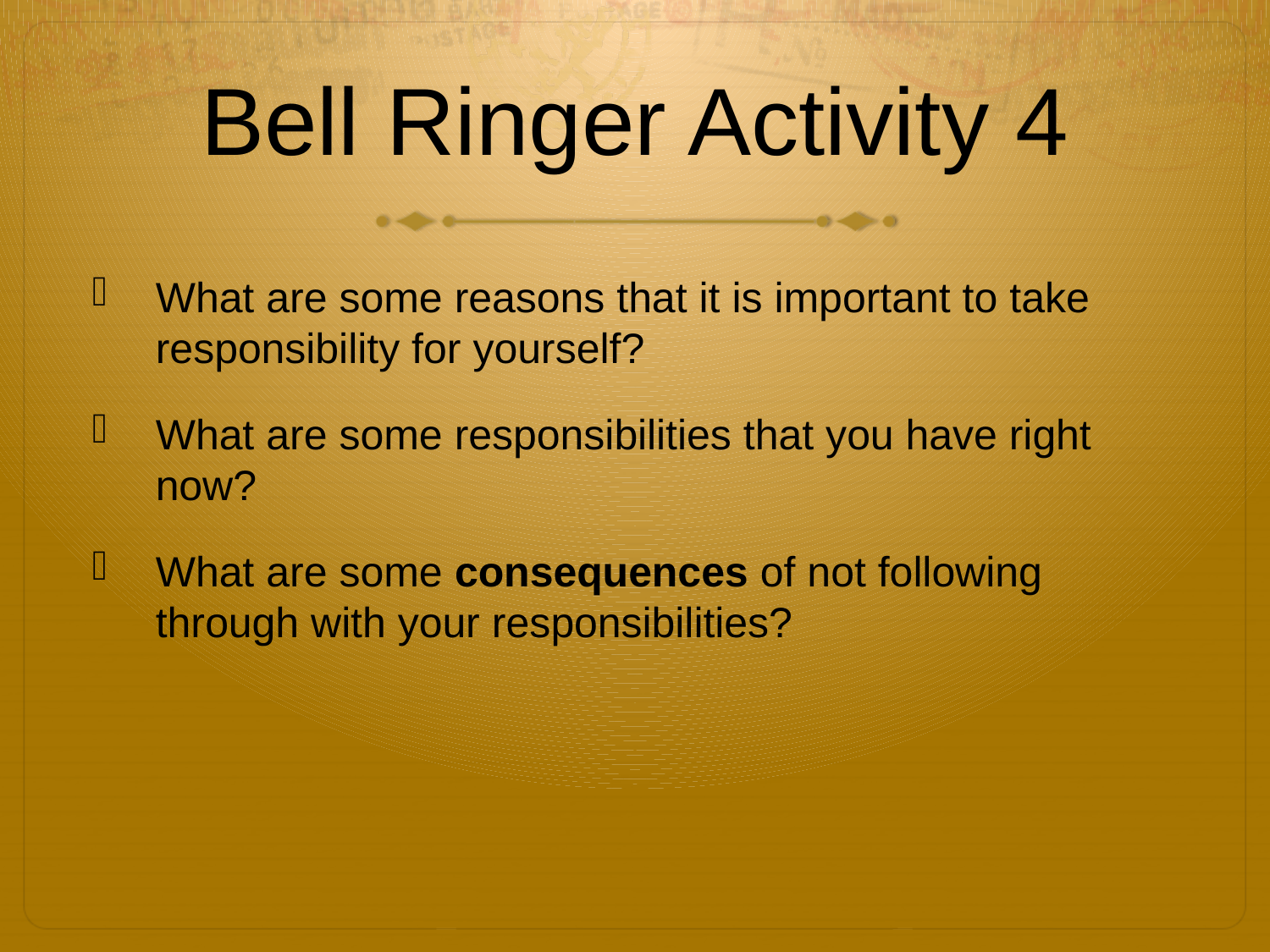

# Bell Ringer Activity 4
What are some reasons that it is important to take responsibility for yourself?
What are some responsibilities that you have right now?
What are some consequences of not following through with your responsibilities?